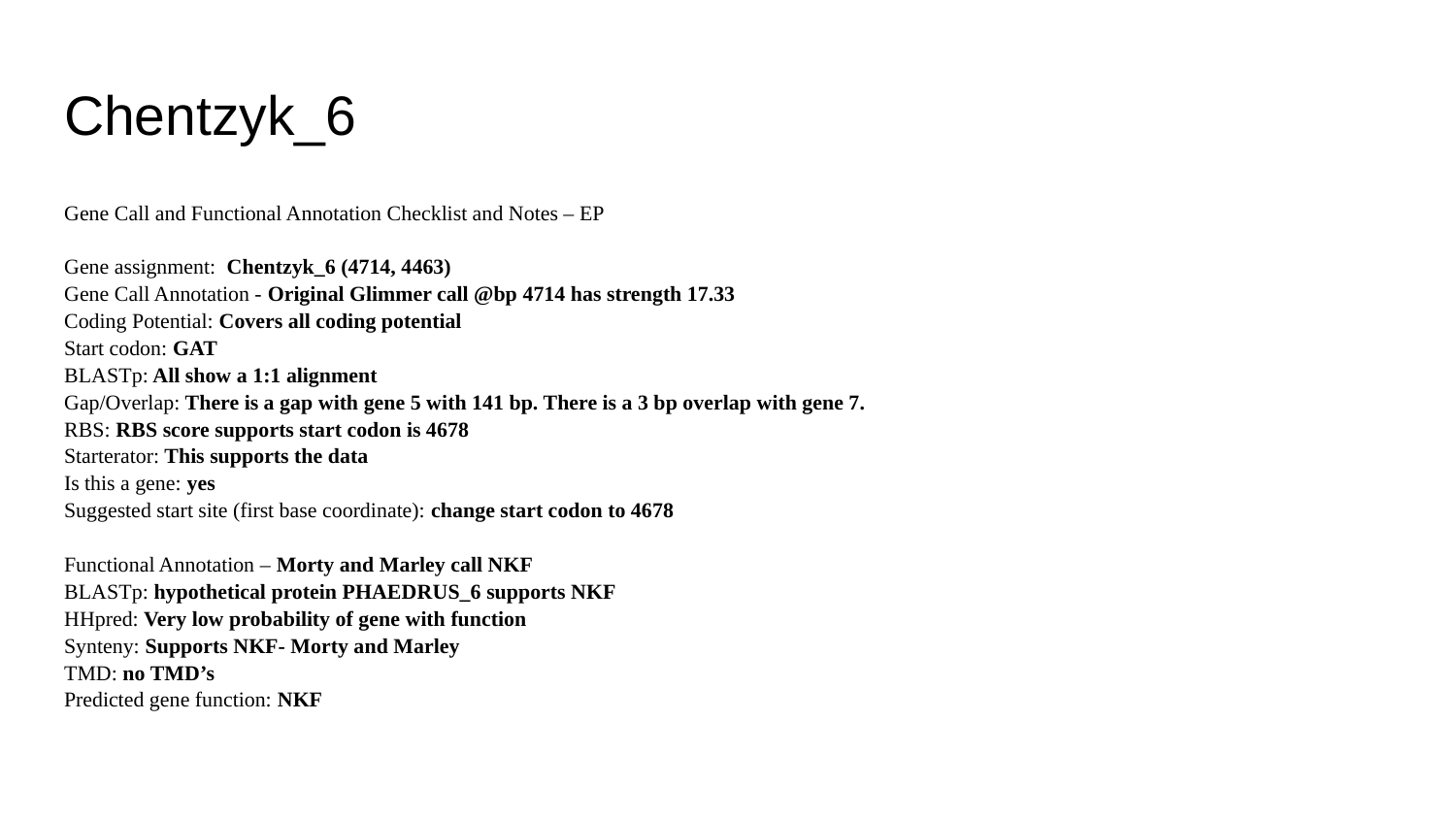

# Chentzyk_6
Gene Call and Functional Annotation Checklist and Notes – EP

Gene assignment:  Chentzyk_6 (4714, 4463)
Gene Call Annotation - Original Glimmer call @bp 4714 has strength 17.33
Coding Potential: Covers all coding potential
Start codon: GAT
BLASTp: All show a 1:1 alignment
Gap/Overlap: There is a gap with gene 5 with 141 bp. There is a 3 bp overlap with gene 7.
RBS: RBS score supports start codon is 4678
Starterator: This supports the data
Is this a gene: yes
Suggested start site (first base coordinate): change start codon to 4678

Functional Annotation – Morty and Marley call NKF
BLASTp: hypothetical protein PHAEDRUS_6 supports NKF
HHpred: Very low probability of gene with function
Synteny: Supports NKF- Morty and Marley
TMD: no TMD’s
Predicted gene function: NKF